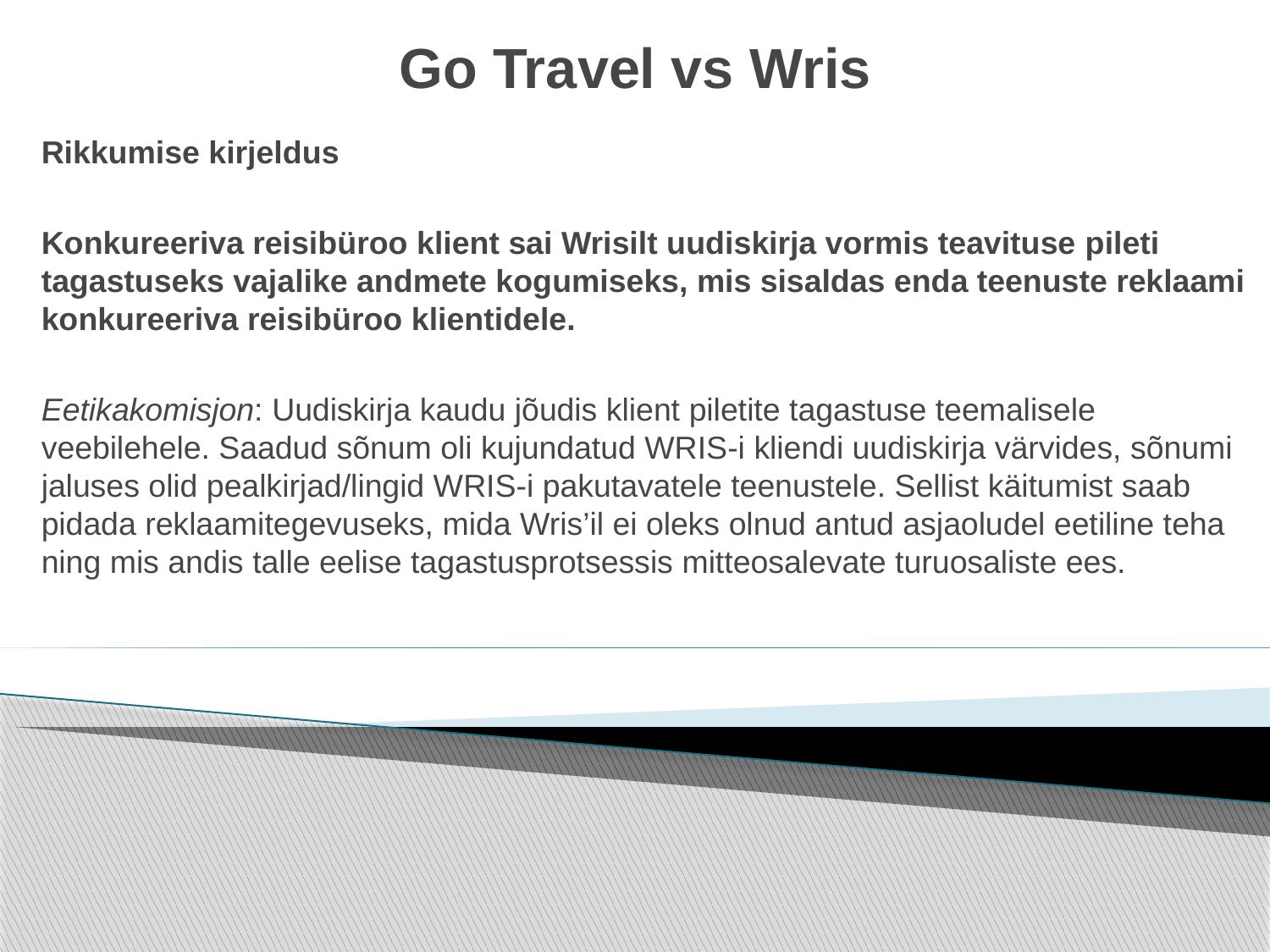

# Go Travel vs Wris
Rikkumise kirjeldus

Konkureeriva reisibüroo klient sai Wrisilt uudiskirja vormis teavituse pileti tagastuseks vajalike andmete kogumiseks, mis sisaldas enda teenuste reklaami konkureeriva reisibüroo klientidele.

Eetikakomisjon: Uudiskirja kaudu jõudis klient piletite tagastuse teemalisele veebilehele. Saadud sõnum oli kujundatud WRIS-i kliendi uudiskirja värvides, sõnumi jaluses olid pealkirjad/lingid WRIS-i pakutavatele teenustele. Sellist käitumist saab pidada reklaamitegevuseks, mida Wris’il ei oleks olnud antud asjaoludel eetiline teha ning mis andis talle eelise tagastusprotsessis mitteosalevate turuosaliste ees.